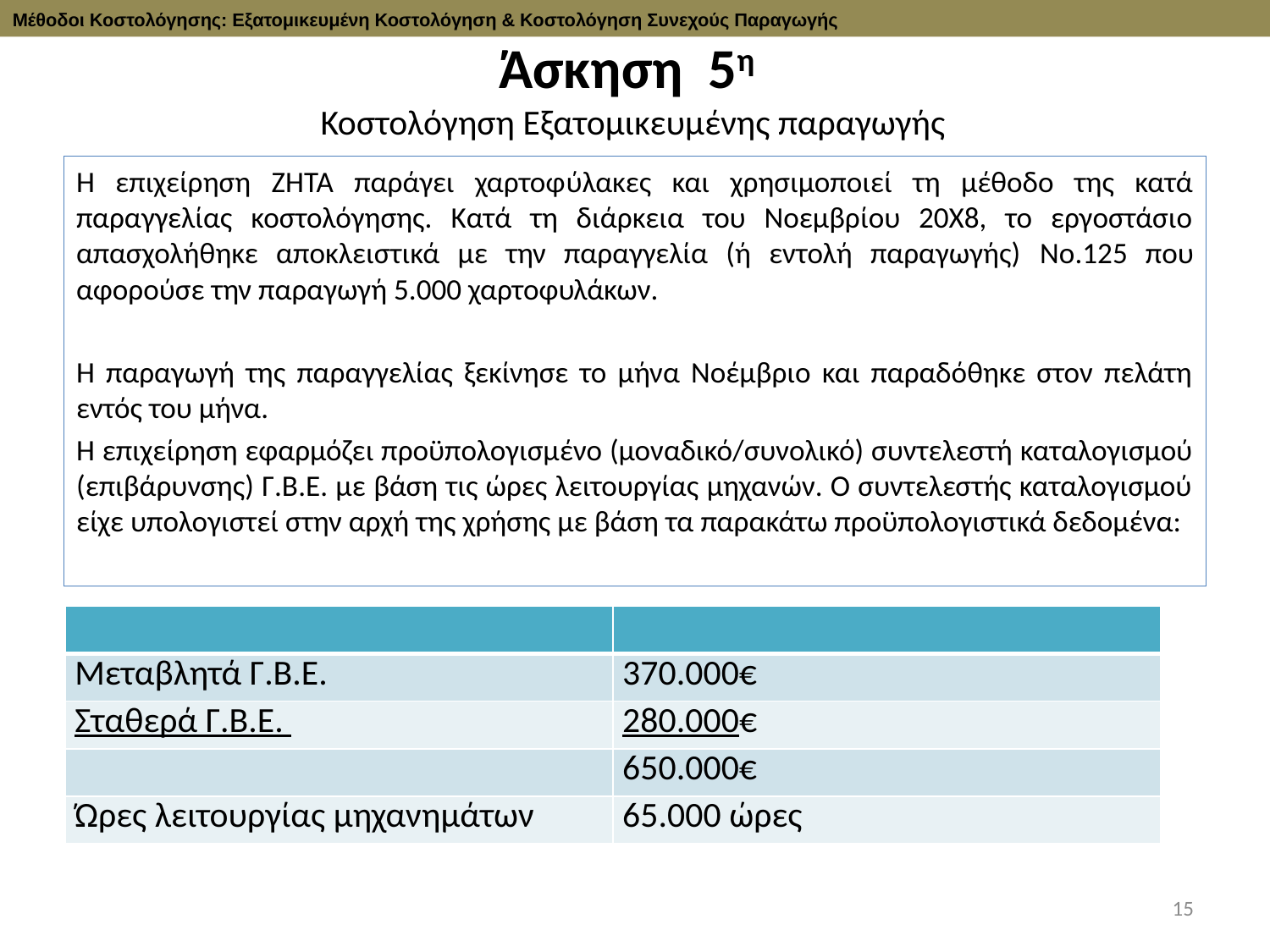

Μέθοδοι Κοστολόγησης: Εξατομικευμένη Κοστολόγηση & Κοστολόγηση Συνεχούς Παραγωγής
# Άσκηση  5η Κοστολόγηση Εξατομικευμένης παραγωγής
Η επιχείρηση ΖΗΤΑ παράγει χαρτοφύλακες και χρησιμοποιεί τη μέθοδο της κατά παραγγελίας κοστολόγησης. Κατά τη διάρκεια του Νοεμβρίου 20Χ8, το εργοστάσιο απασχολήθηκε αποκλειστικά με την παραγγελία (ή εντολή παραγωγής) No.125 που αφορούσε την παραγωγή 5.000 χαρτοφυλάκων.

Η παραγωγή της παραγγελίας ξεκίνησε το μήνα Νοέμβριο και παραδόθηκε στον πελάτη εντός του μήνα.
Η επιχείρηση εφαρμόζει προϋπολογισμένο (μοναδικό/συνολικό) συντελεστή καταλογισμού (επιβάρυνσης) Γ.Β.Ε. με βάση τις ώρες λειτουργίας μηχανών. Ο συντελεστής καταλογισμού είχε υπολογιστεί στην αρχή της χρήσης με βάση τα παρακάτω προϋπολογιστικά δεδομένα:

|  |  |
| --- | --- |
| Μεταβλητά Γ.Β.Ε. | 370.000€ |
| Σταθερά Γ.Β.Ε. | 280.000€ |
|  | 650.000€ |
| Ώρες λειτουργίας μηχανημάτων | 65.000 ώρες |
15